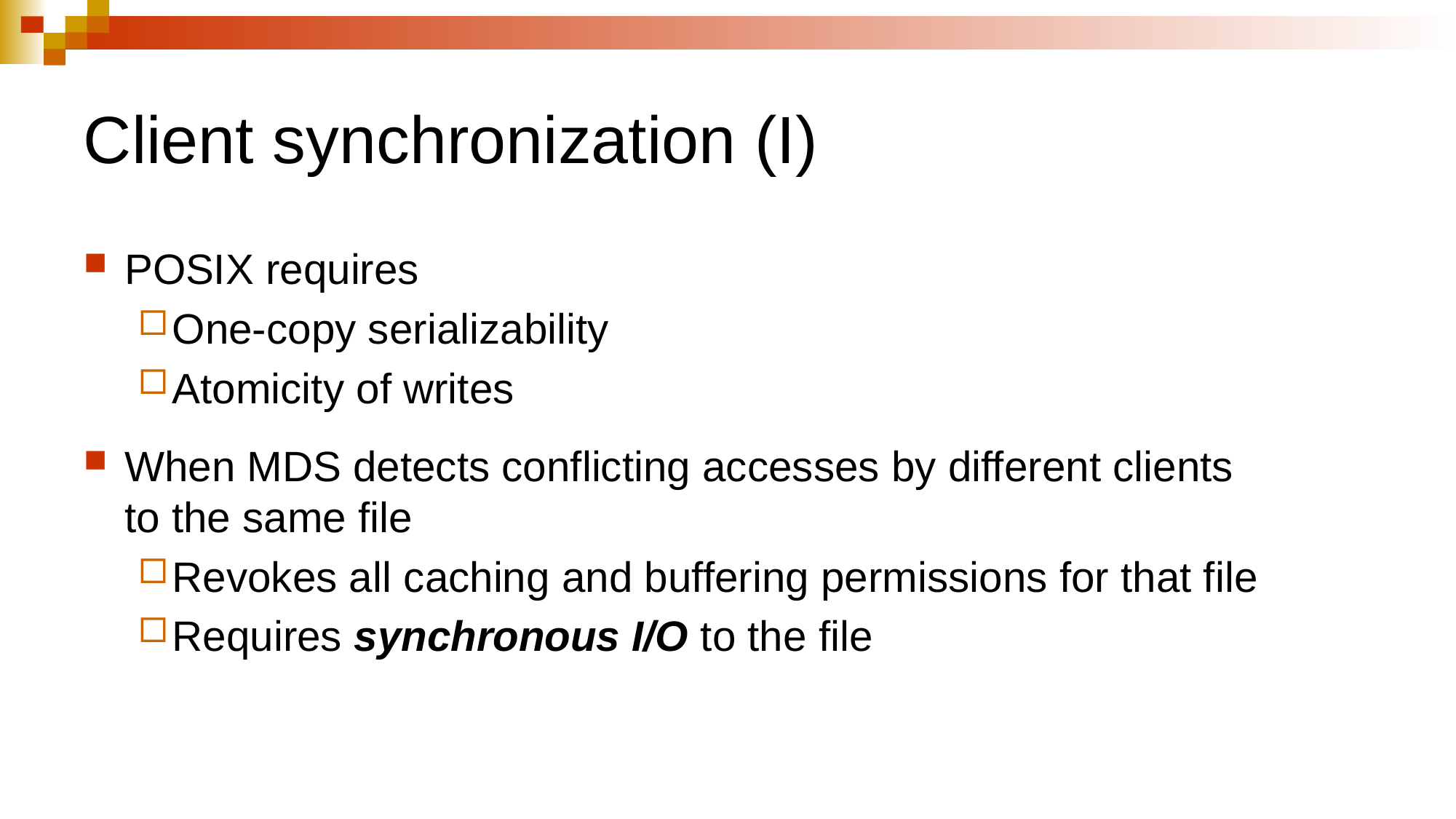

# Client synchronization (I)
POSIX requires
One-copy serializability
Atomicity of writes
When MDS detects conflicting accesses by different clients
to the same file
Revokes all caching and buffering permissions for that file
Requires synchronous I/O to the file